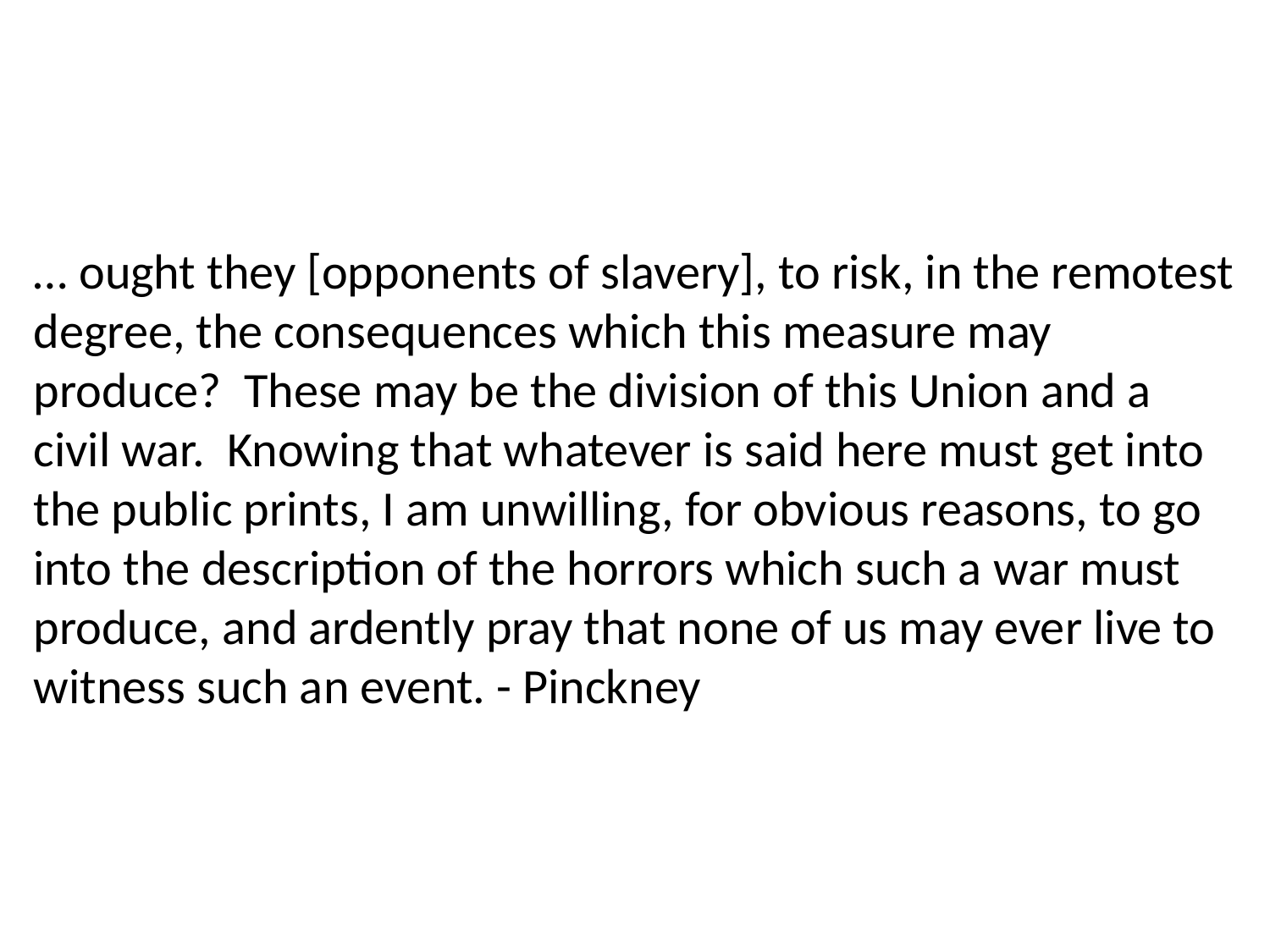

… ought they [opponents of slavery], to risk, in the remotest degree, the consequences which this measure may produce?  These may be the division of this Union and a civil war.  Knowing that whatever is said here must get into the public prints, I am unwilling, for obvious reasons, to go into the description of the horrors which such a war must produce, and ardently pray that none of us may ever live to witness such an event. - Pinckney